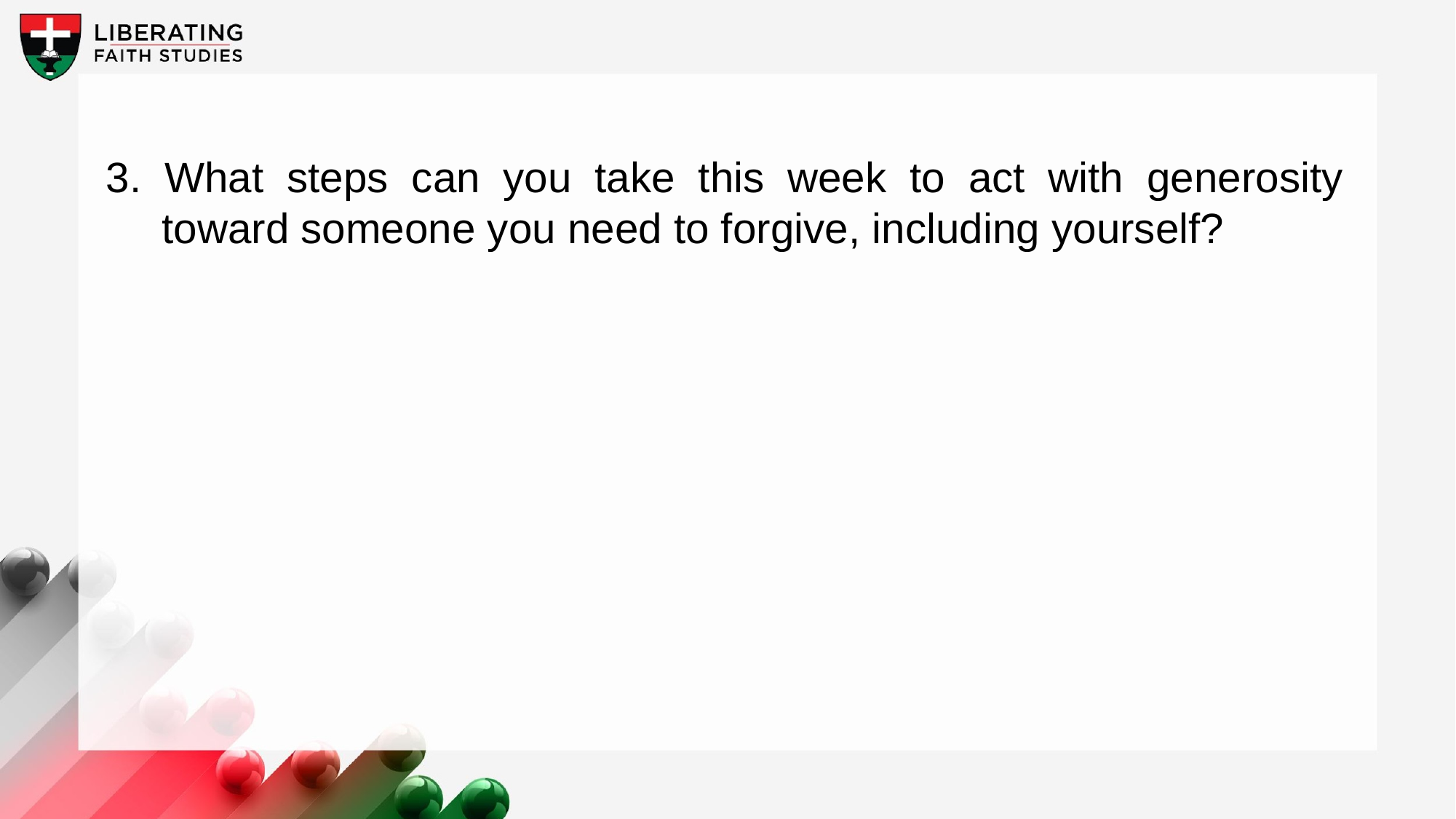

3. What steps can you take this week to act with generosity toward someone you need to forgive, including yourself?